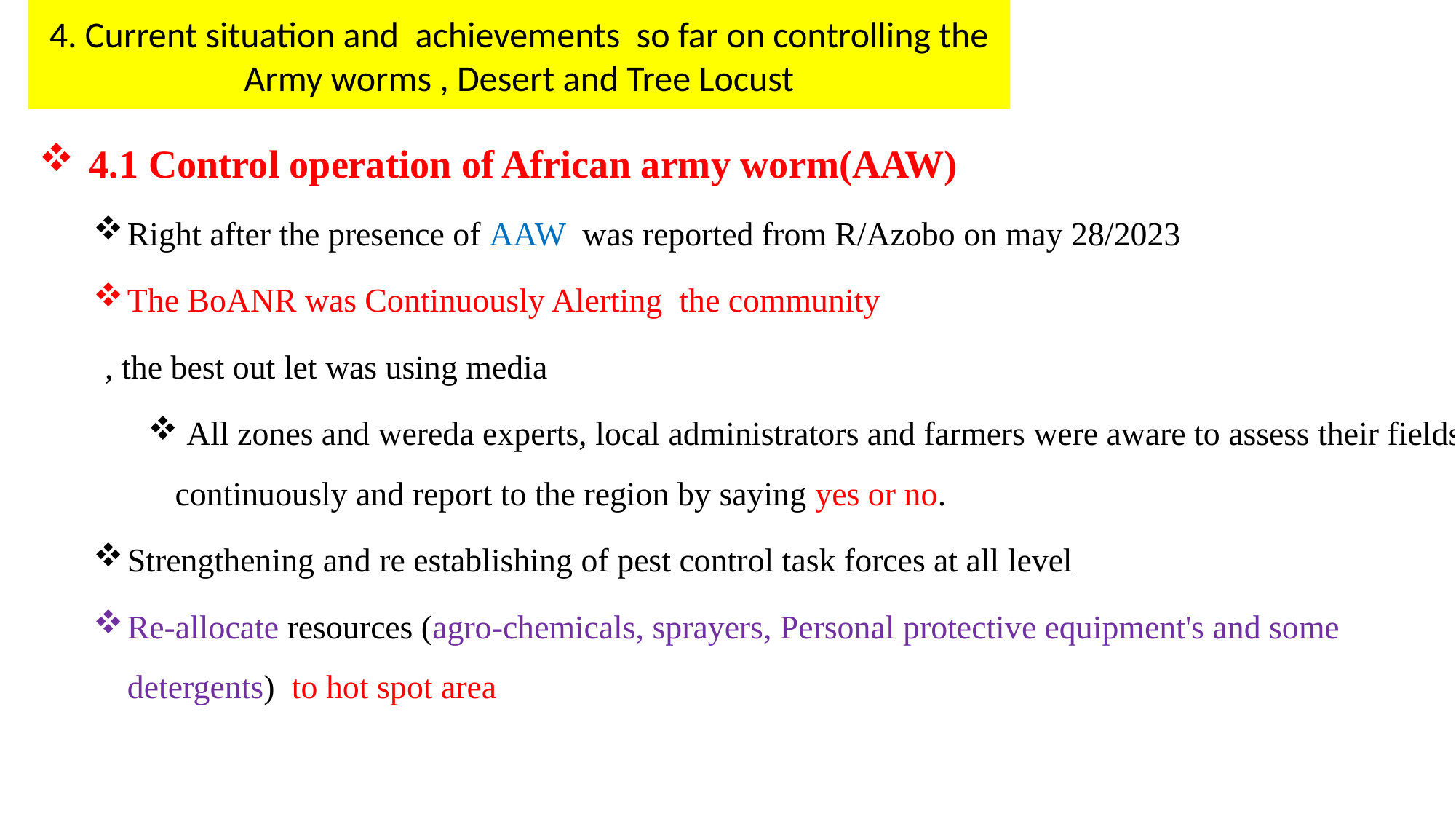

4. Current situation and  achievements  so far on controlling the Army worms , Desert and Tree Locust
 4.1 Control operation of African army worm(AAW)
Right after the presence of AAW  was reported from R/Azobo on may 28/2023
The BoANR was Continuously Alerting  the community
    , the best out let was using media
 All zones and wereda experts, local administrators and farmers were aware to assess their fields continuously and report to the region by saying yes or no.
Strengthening and re establishing of pest control task forces at all level
Re-allocate resources (agro-chemicals, sprayers, Personal protective equipment's and some detergents)  to hot spot area